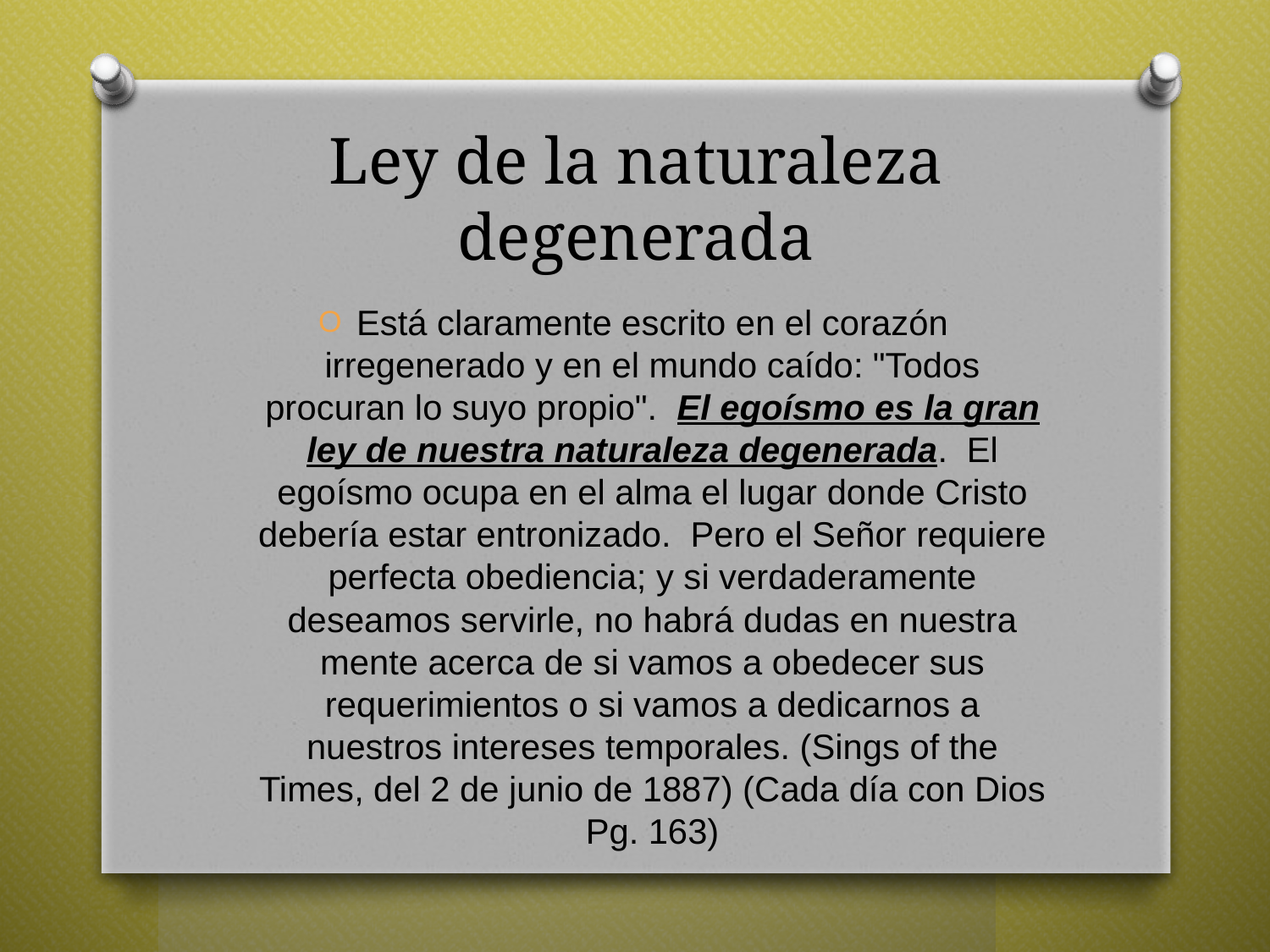

# Ley de la naturaleza degenerada
Está claramente escrito en el corazón irregenerado y en el mundo caído: "Todos procuran lo suyo propio".  El egoísmo es la gran ley de nuestra naturaleza degenerada.  El egoísmo ocupa en el alma el lugar donde Cristo debería estar entronizado.  Pero el Señor requiere perfecta obediencia; y si verdaderamente deseamos servirle, no habrá dudas en nuestra mente acerca de si vamos a obedecer sus requerimientos o si vamos a dedicarnos a nuestros intereses temporales. (Sings of the Times, del 2 de junio de 1887) (Cada día con Dios Pg. 163)